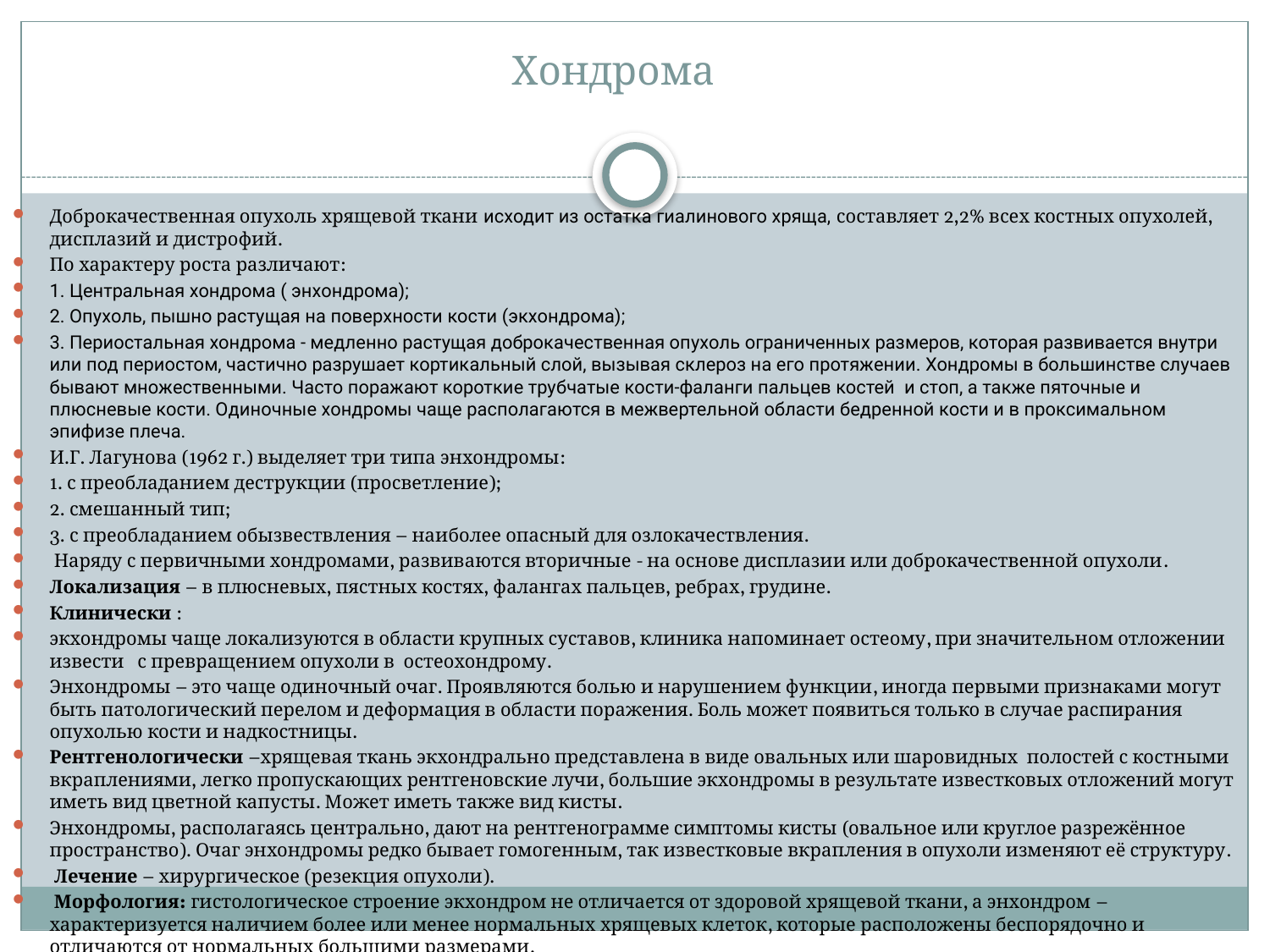

# Хондрома
Доброкачественная опухоль хрящевой ткани исходит из остатка гиалинового хряща, составляет 2,2% всех костных опухолей, дисплазий и дистрофий.
По характеру роста различают:
1. Центральная хондрома ( энхондрома);
2. Опухоль, пышно растущая на поверхности кости (экхондрома);
3. Периостальная хондрома - медленно растущая доброкачественная опухоль ограниченных размеров, которая развивается внутри или под периостом, частично разрушает кортикальный слой, вызывая склероз на его протяжении. Хондромы в большинстве случаев бывают множественными. Часто поражают короткие трубчатые кости-фаланги пальцев костей  и стоп, а также пяточные и плюсневые кости. Одиночные хондромы чаще располагаются в межвертельной области бедренной кости и в проксимальном эпифизе плеча.
И.Г. Лагунова (1962 г.) выделяет три типа энхондромы:
1. с преобладанием деструкции (просветление);
2. смешанный тип;
3. с преобладанием обызвествления – наиболее опасный для озлокачествления.
 Наряду с первичными хондромами, развиваются вторичные - на основе дисплазии или доброкачественной опухоли.
Локализация – в плюсневых, пястных костях, фалангах пальцев, ребрах, грудине.
Клинически :
экхондромы чаще локализуются в области крупных суставов, клиника напоминает остеому, при значительном отложении извести   с превращением опухоли в  остеохондрому.
Энхондромы – это чаще одиночный очаг. Проявляются болью и нарушением функции, иногда первыми признаками могут быть патологический перелом и деформация в области поражения. Боль может появиться только в случае распирания опухолью кости и надкостницы.
Рентгенологически –хрящевая ткань экхондрально представлена в виде овальных или шаровидных  полостей с костными вкраплениями, легко пропускающих рентгеновские лучи, большие экхондромы в результате известковых отложений могут иметь вид цветной капусты. Может иметь также вид кисты.
Энхондромы, располагаясь центрально, дают на рентгенограмме симптомы кисты (овальное или круглое разрежённое пространство). Очаг энхондромы редко бывает гомогенным, так известковые вкрапления в опухоли изменяют её структуру.
 Лечение – хирургическое (резекция опухоли).
 Морфология: гистологическое строение экхондром не отличается от здоровой хрящевой ткани, а энхондром – характеризуется наличием более или менее нормальных хрящевых клеток, которые расположены беспорядочно и отличаются от нормальных большими размерами.
Прогноз при хондроме зависит от характера процесса. При малигнизации прогноз неблагоприятный.